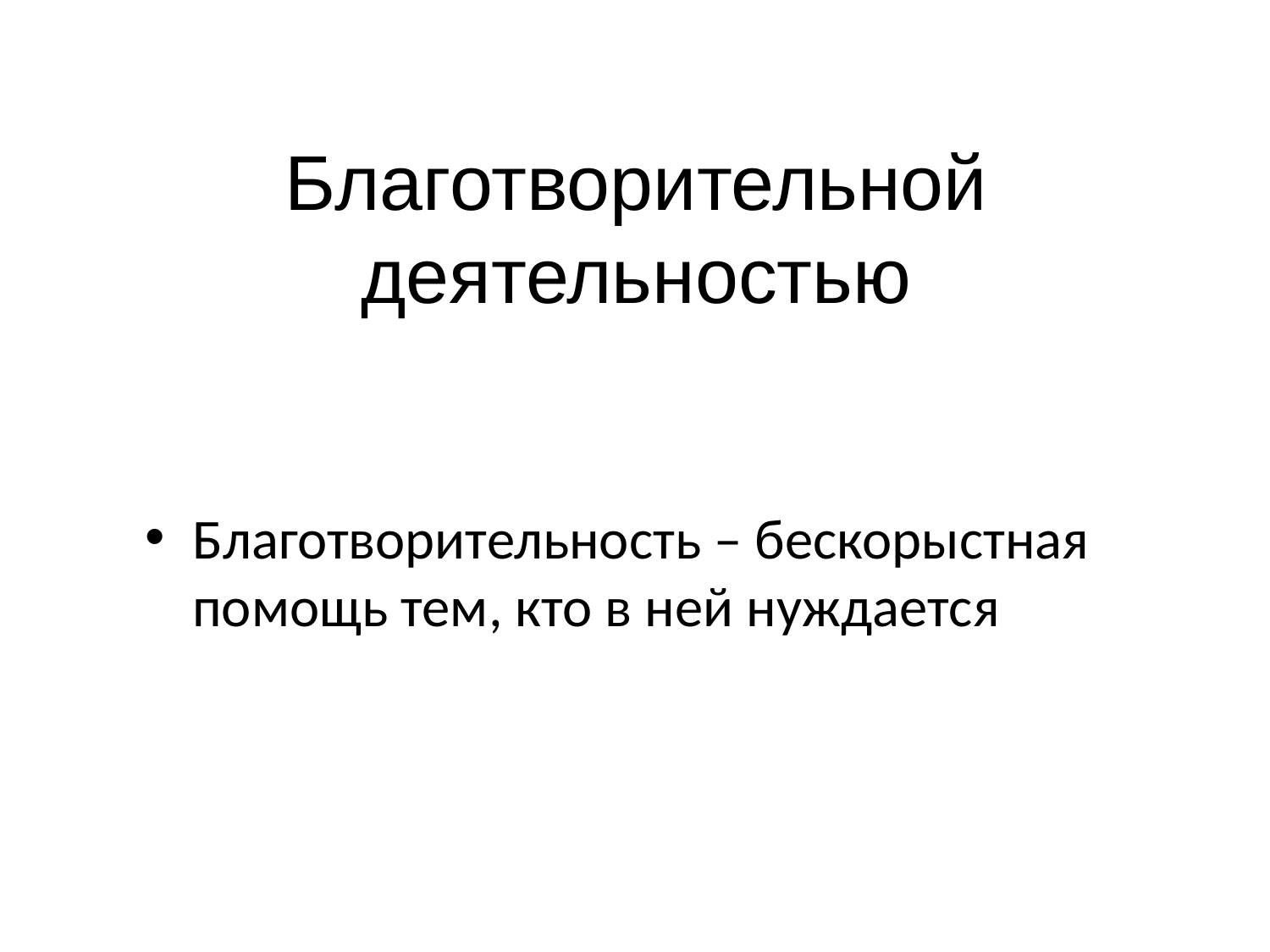

# Благотворительной деятельностью
Благотворительность – бескорыстная помощь тем, кто в ней нуждается